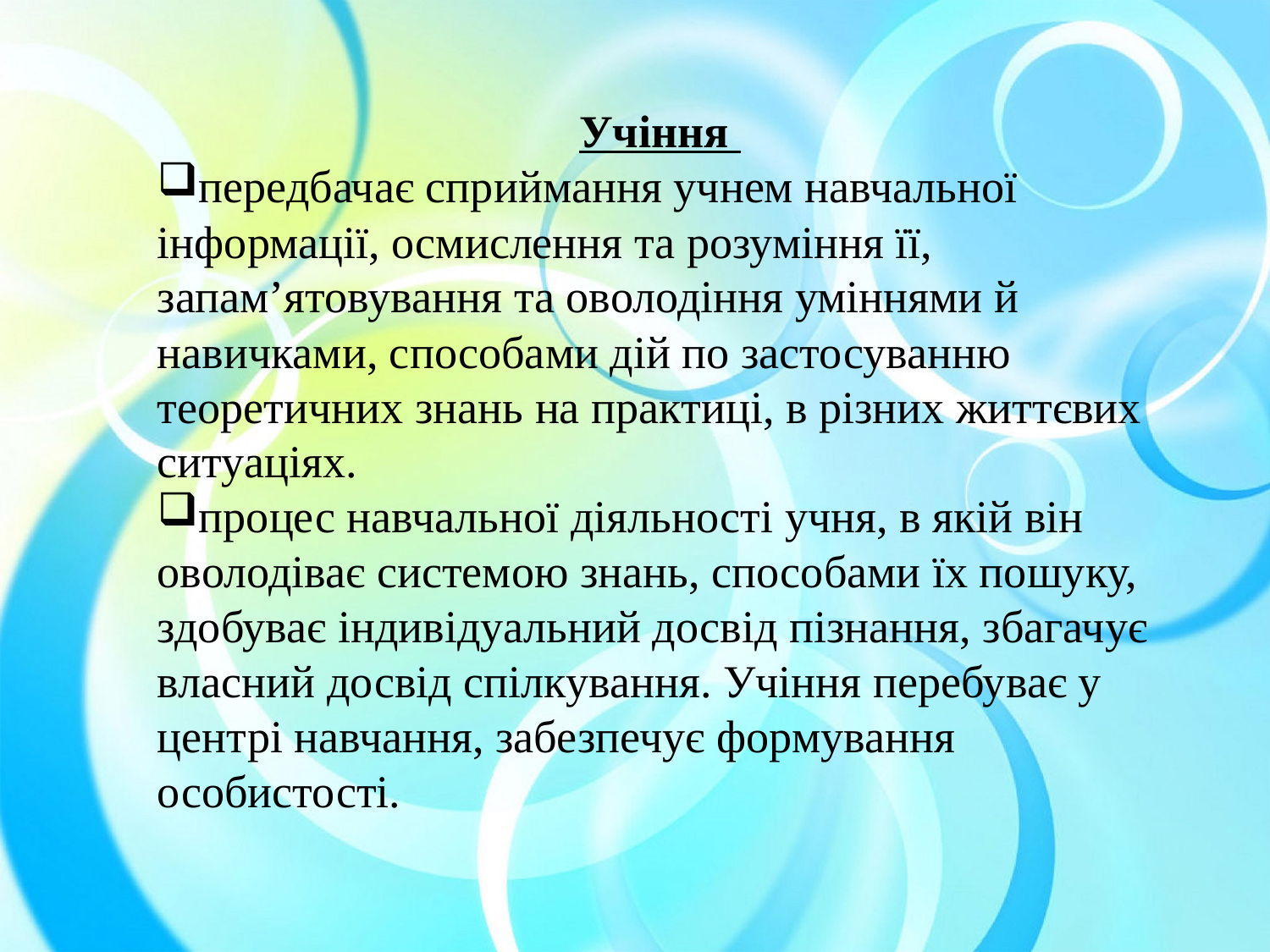

Учіння
передбачає сприймання учнем навчальної інформації, осмислення та розуміння її, запам’ятовування та оволодіння уміннями й навичками, способами дій по застосуванню теоретичних знань на практиці, в різних життєвих ситуаціях.
процес навчальної діяльності учня, в якій він оволодіває системою знань, способами їх пошуку, здобуває індивідуальний досвід пізнання, збагачує власний досвід спілкування. Учіння перебуває у центрі навчання, забезпечує формування особистості.